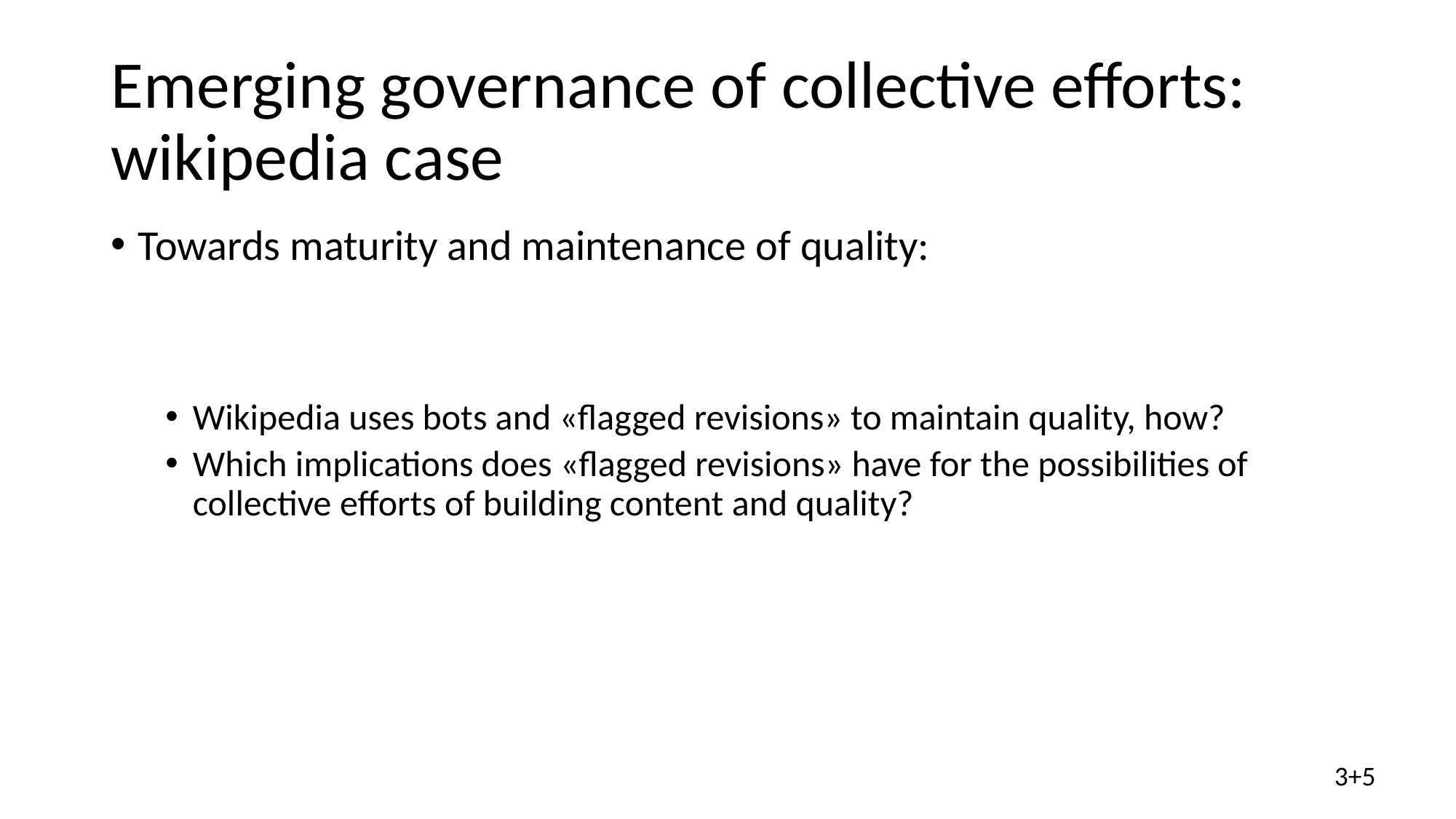

# Emerging governance of collective efforts: wikipedia case
Towards maturity and maintenance of quality:

Wikipedia uses bots and «flagged revisions» to maintain quality, how?
Which implications does «flagged revisions» have for the possibilities of collective efforts of building content and quality?

3+5